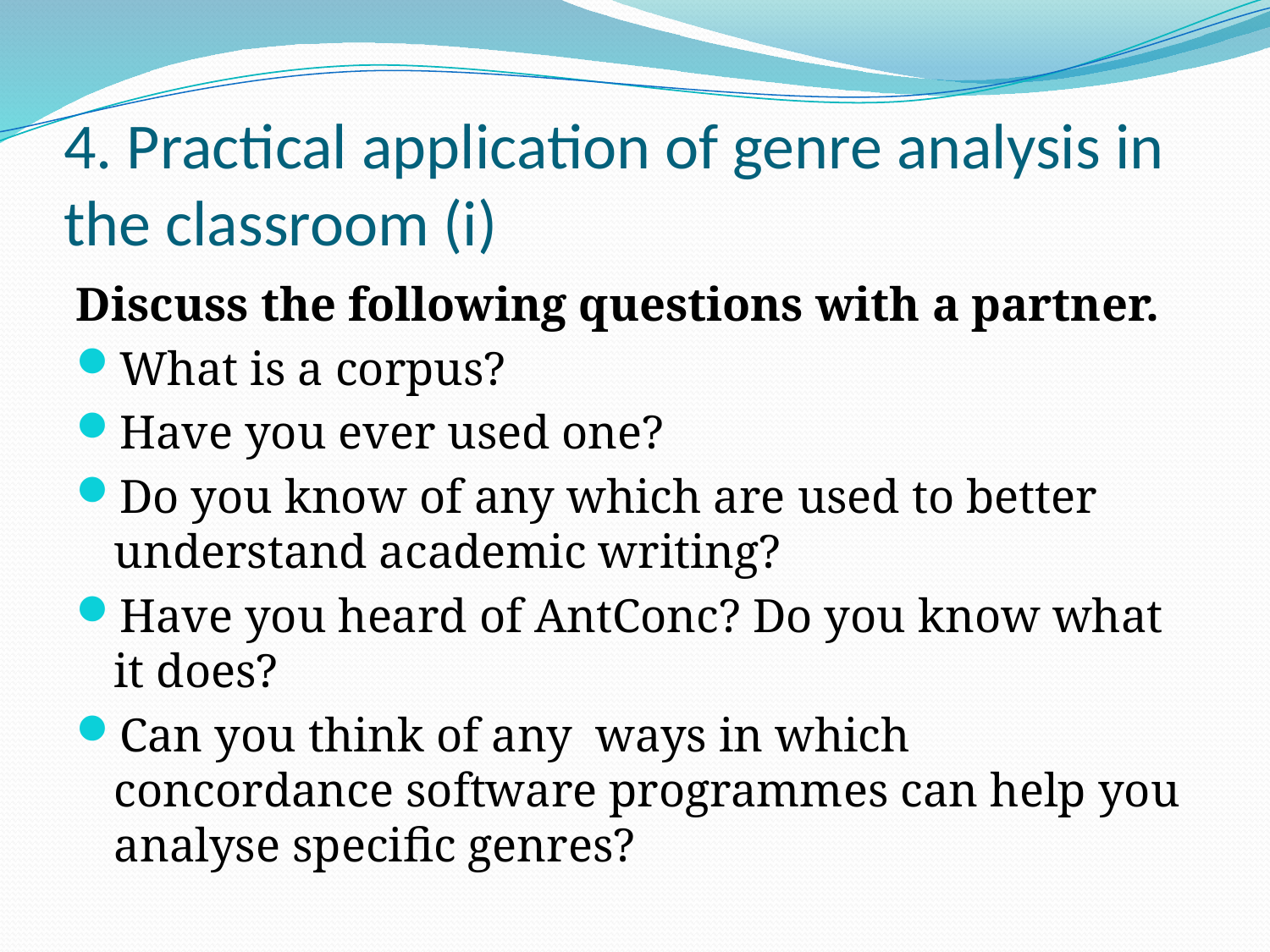

# 4. Practical application of genre analysis in the classroom (i)
Discuss the following questions with a partner.
What is a corpus?
Have you ever used one?
Do you know of any which are used to better understand academic writing?
Have you heard of AntConc? Do you know what it does?
Can you think of any  ways in which concordance software programmes can help you analyse specific genres?